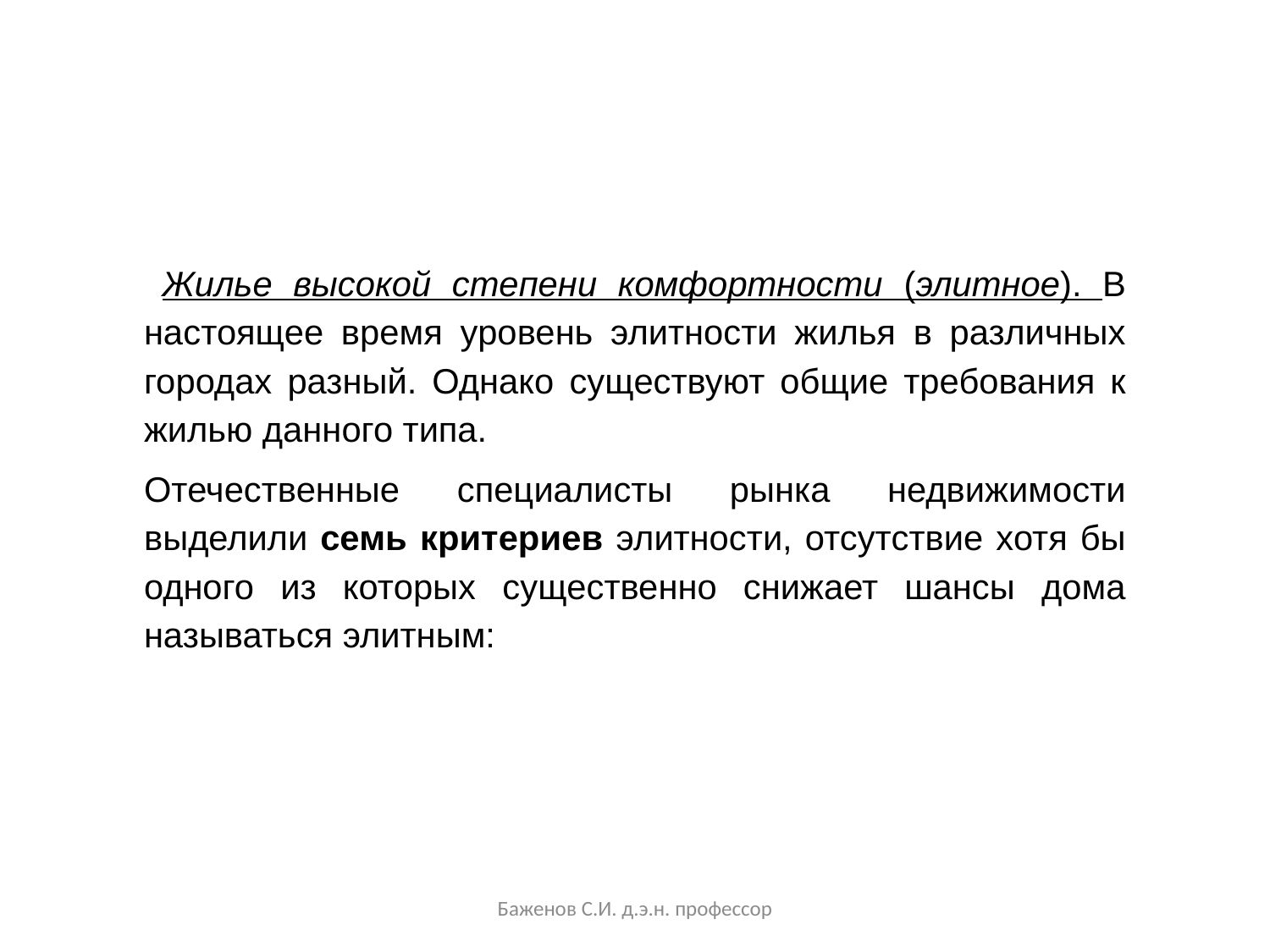

Жилье высокой степени комфортности (элитное). В настоящее время уровень элитности жилья в различных городах разный. Однако существуют общие требования к жилью данного типа.
Отечественные специалисты рынка недвижимости выделили семь критериев элитности, отсутствие хотя бы одного из которых существенно снижает шансы дома называться элитным:

Баженов С.И. д.э.н. профессор